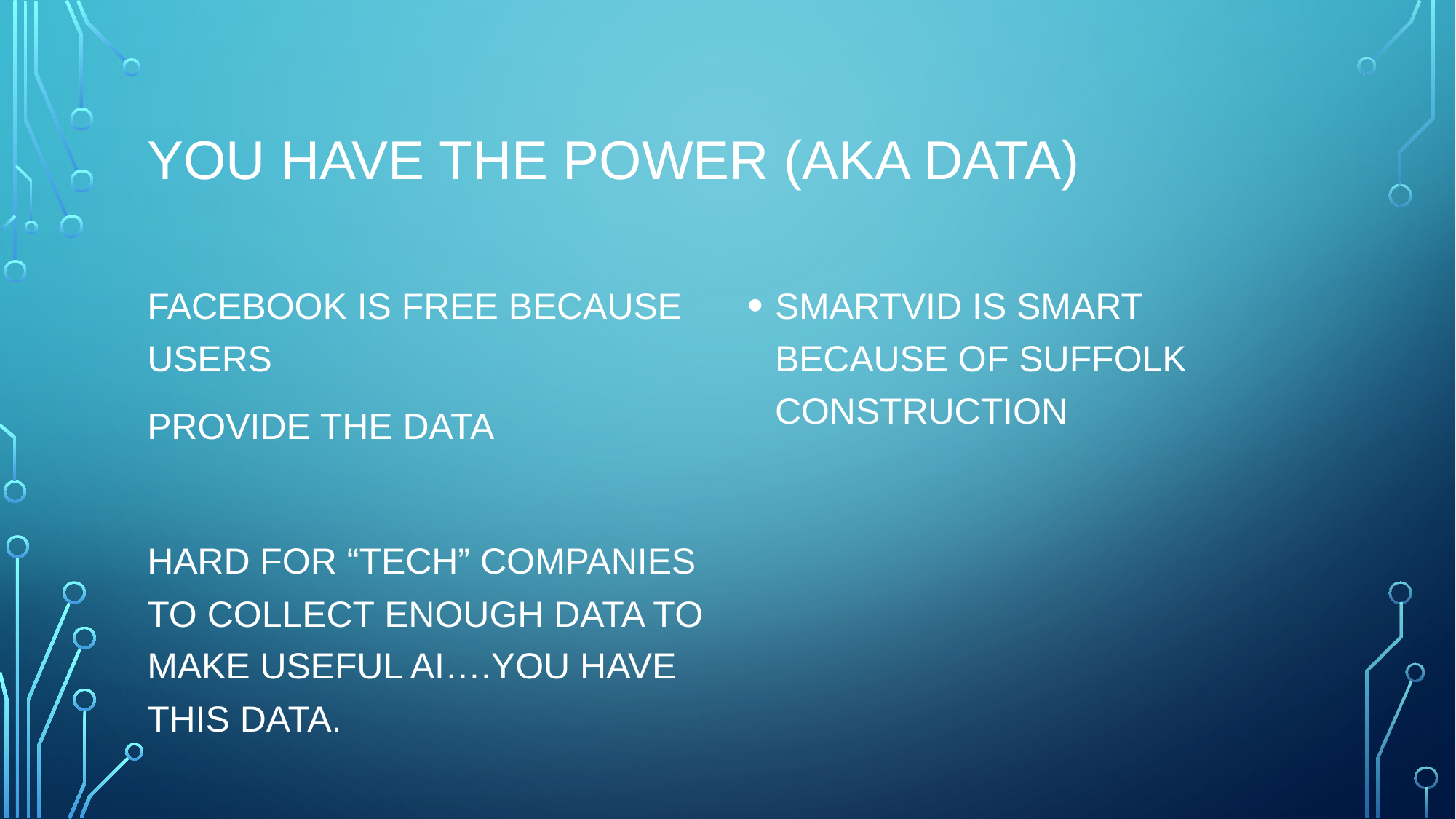

# You have the power (AKA DATA)
FACEBOOK IS FREE BECAUSE USERS
PROVIDE THE DATA

HARD FOR “TECH” COMPANIES TO COLLECT ENOUGH DATA TO MAKE USEFUL AI….YOU HAVE THIS DATA.

SMARTVID IS SMART BECAUSE OF SUFFOLK CONSTRUCTION